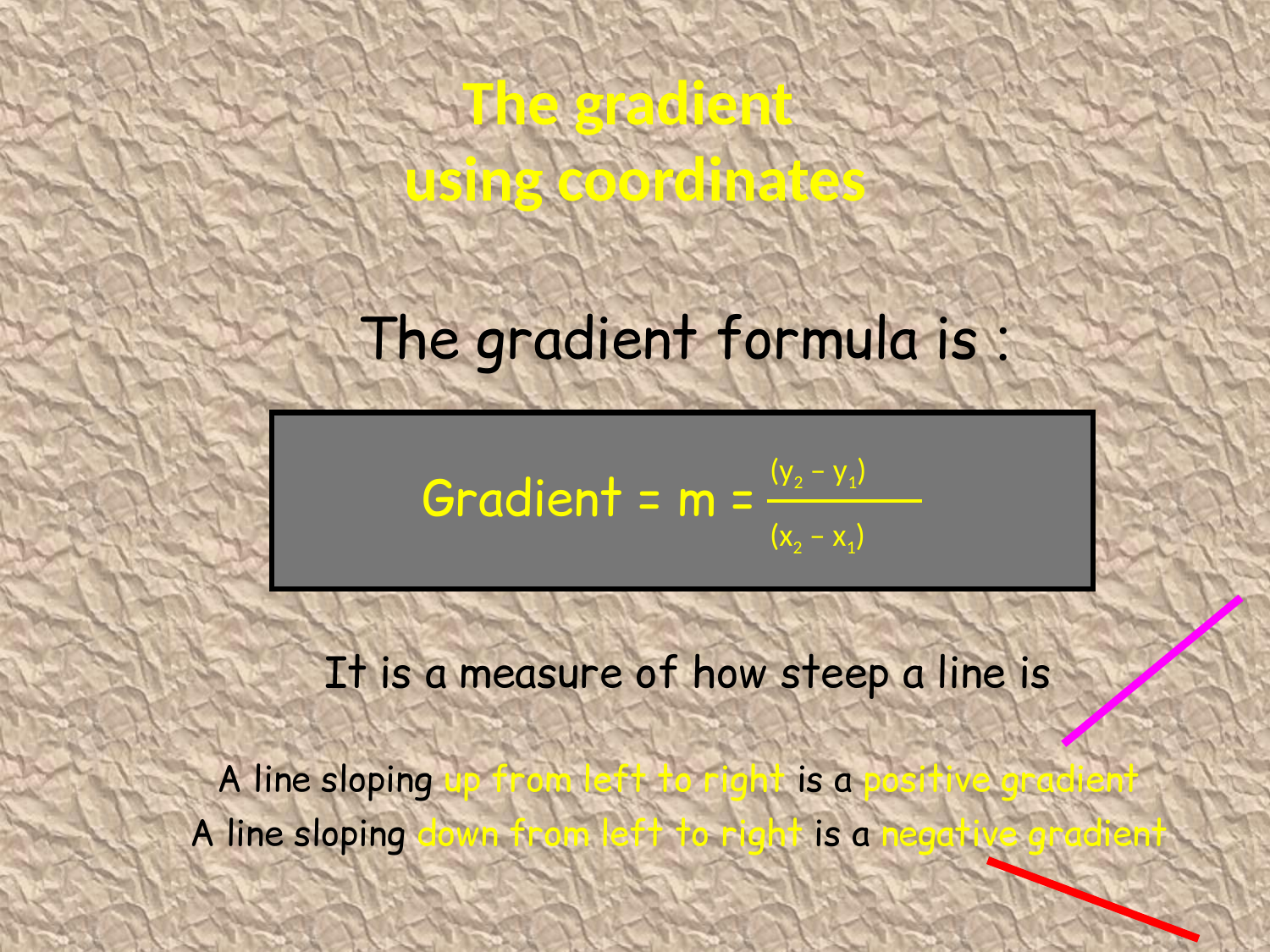

The gradient
using coordinates
The gradient formula is :

(y2 – y1)
(x2 – x1)
Gradient = m =

It is a measure of how steep a line is
A line sloping up from left to right is a positive gradient
A line sloping down from left to right is a negative gradient